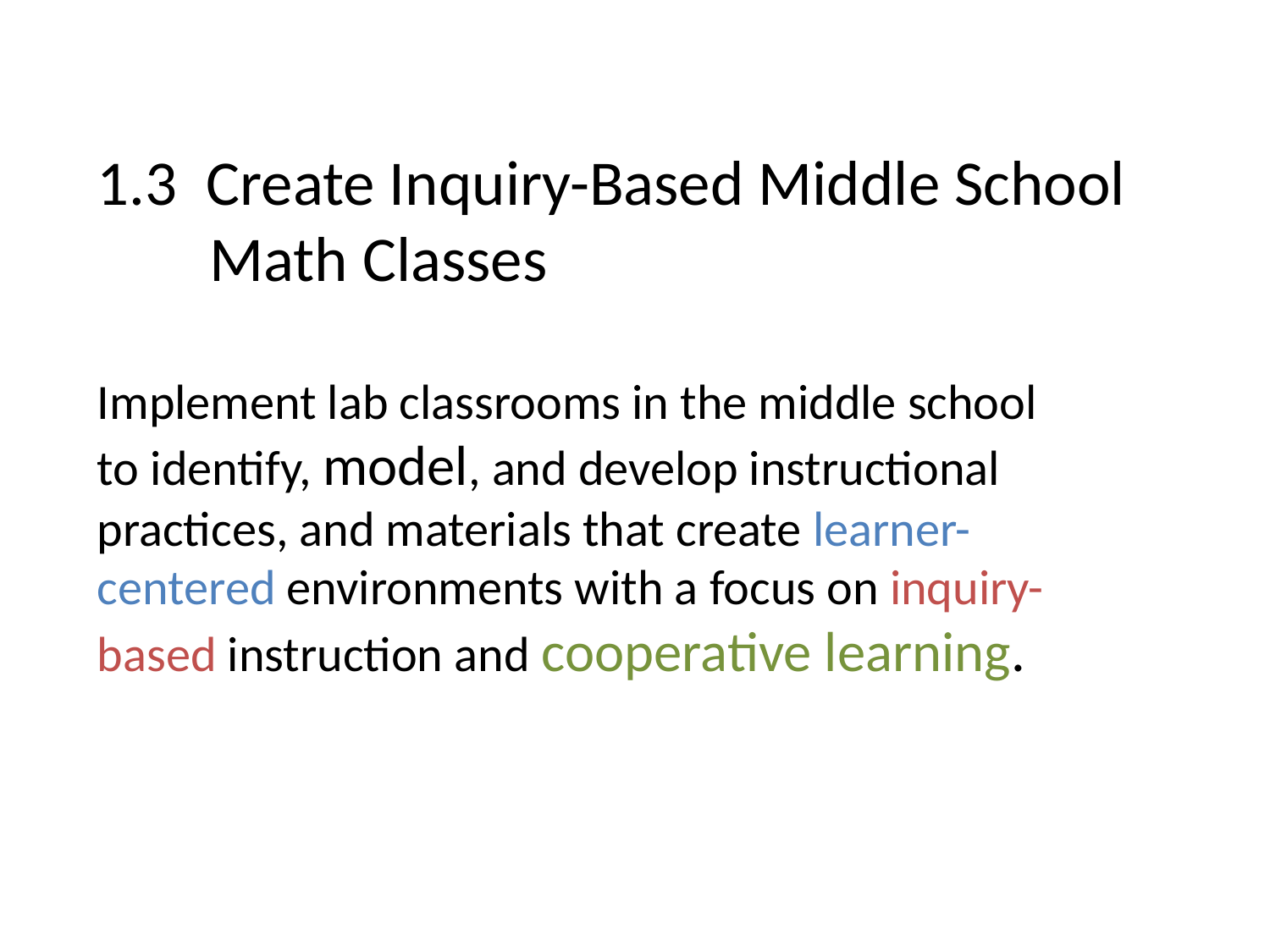

# 1.3  Create Inquiry-Based Middle School Math Classes
Implement lab classrooms in the middle school to identify, model, and develop instructional practices, and materials that create learner-centered environments with a focus on inquiry-based instruction and cooperative learning.